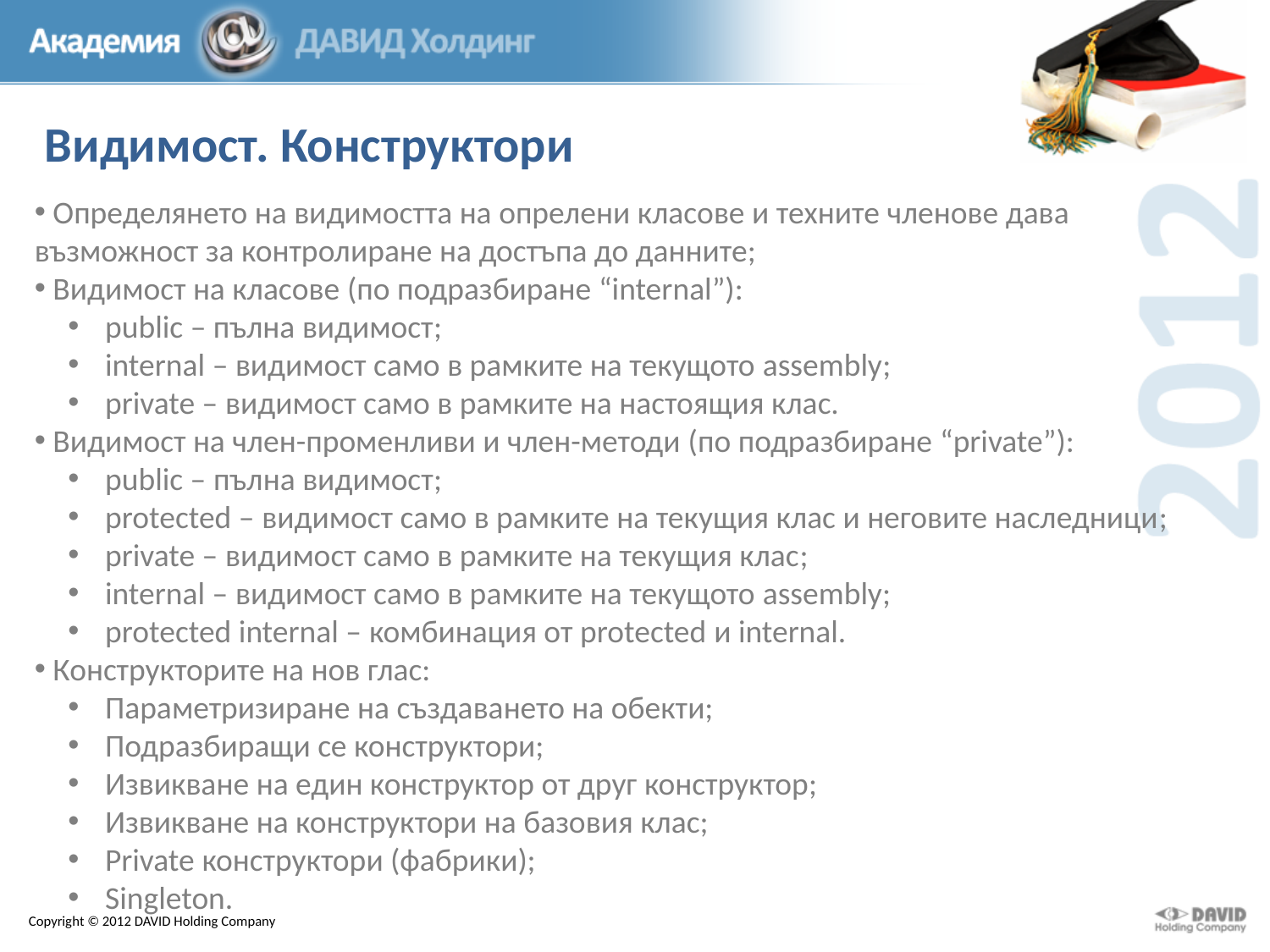

Видимост. Конструктори
 Определянето на видимостта на опрелени класове и техните членове дава възможност за контролиране на достъпа до данните;
 Видимост на класове (по подразбиране “internal”):
 public – пълна видимост;
 internal – видимост само в рамките на текущото assembly;
 private – видимост само в рамките на настоящия клас.
 Видимост на член-променливи и член-методи (по подразбиране “private”):
 public – пълна видимост;
 protected – видимост само в рамките на текущия клас и неговите наследници;
 private – видимост само в рамките на текущия клас;
 internal – видимост само в рамките на текущото assembly;
 protected internal – комбинация от protected и internal.
 Конструкторите на нов глас:
 Параметризиране на създаването на обекти;
 Подразбиращи се конструктори;
 Извикване на един конструктор от друг конструктор;
 Извикване на конструктори на базовия клас;
 Private конструктори (фабрики);
 Singleton.